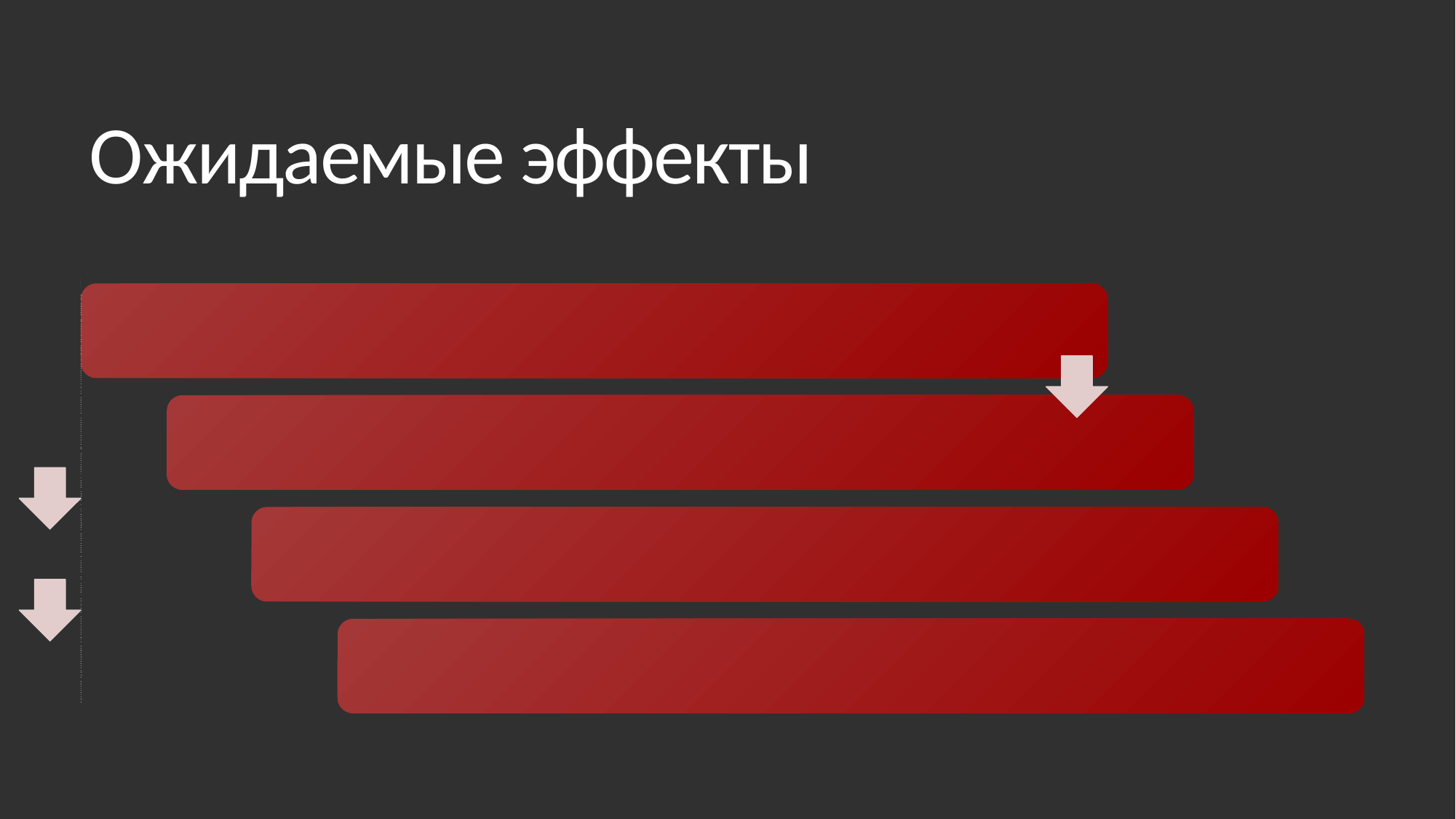

# Ожидаемые эффекты
Для оценки результатов проекта предполагается провести социологический мониторинг среди людей с страдающих деменцией и членов их семей, которые пользовались информационными браслетами